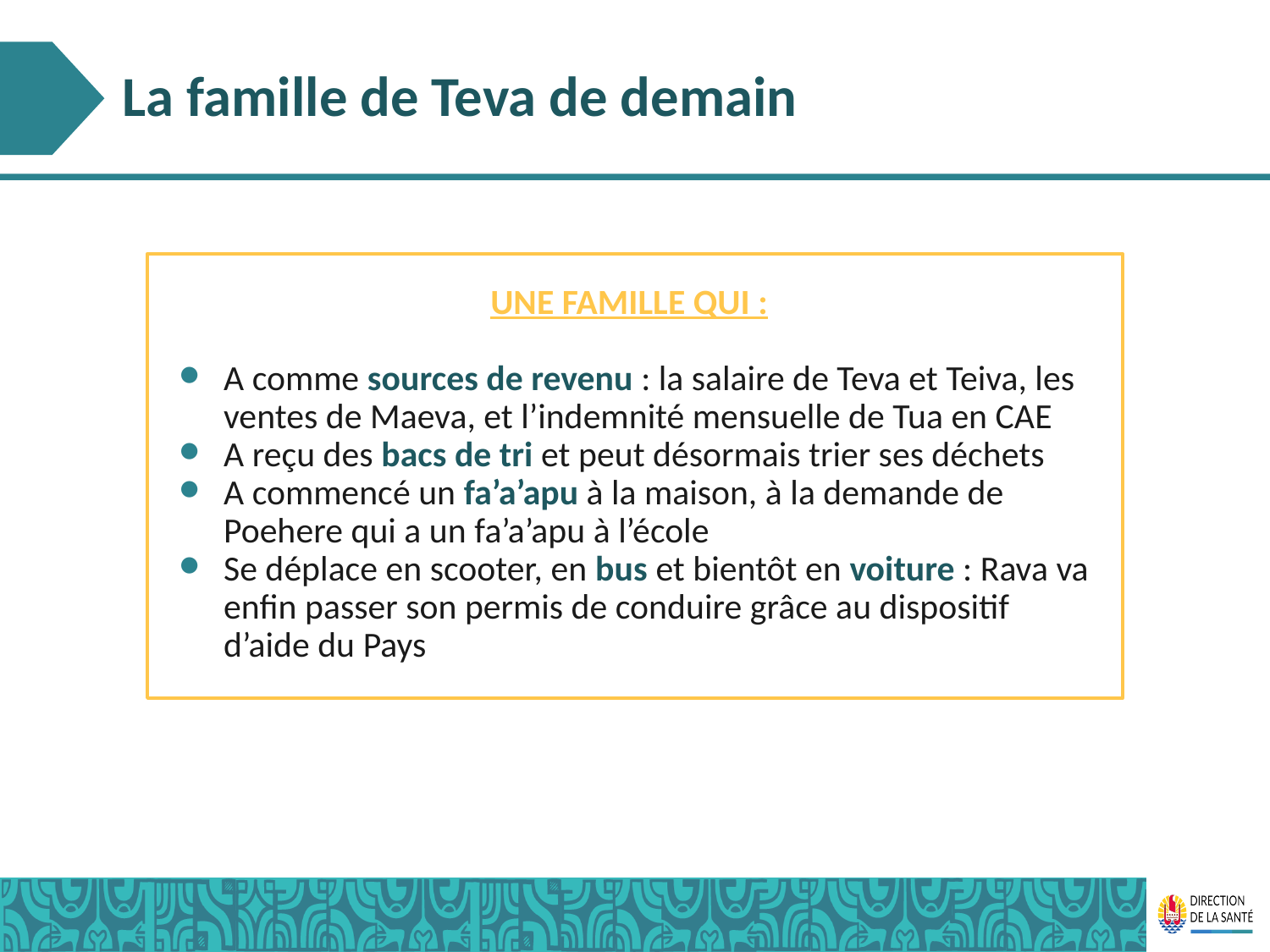

# La famille de Teva de demain

UNE FAMILLE QUI :

A comme sources de revenu : la salaire de Teva et Teiva, les ventes de Maeva, et l’indemnité mensuelle de Tua en CAE
A reçu des bacs de tri et peut désormais trier ses déchets
A commencé un fa’a’apu à la maison, à la demande de Poehere qui a un fa’a’apu à l’école
Se déplace en scooter, en bus et bientôt en voiture : Rava va enfin passer son permis de conduire grâce au dispositif d’aide du Pays